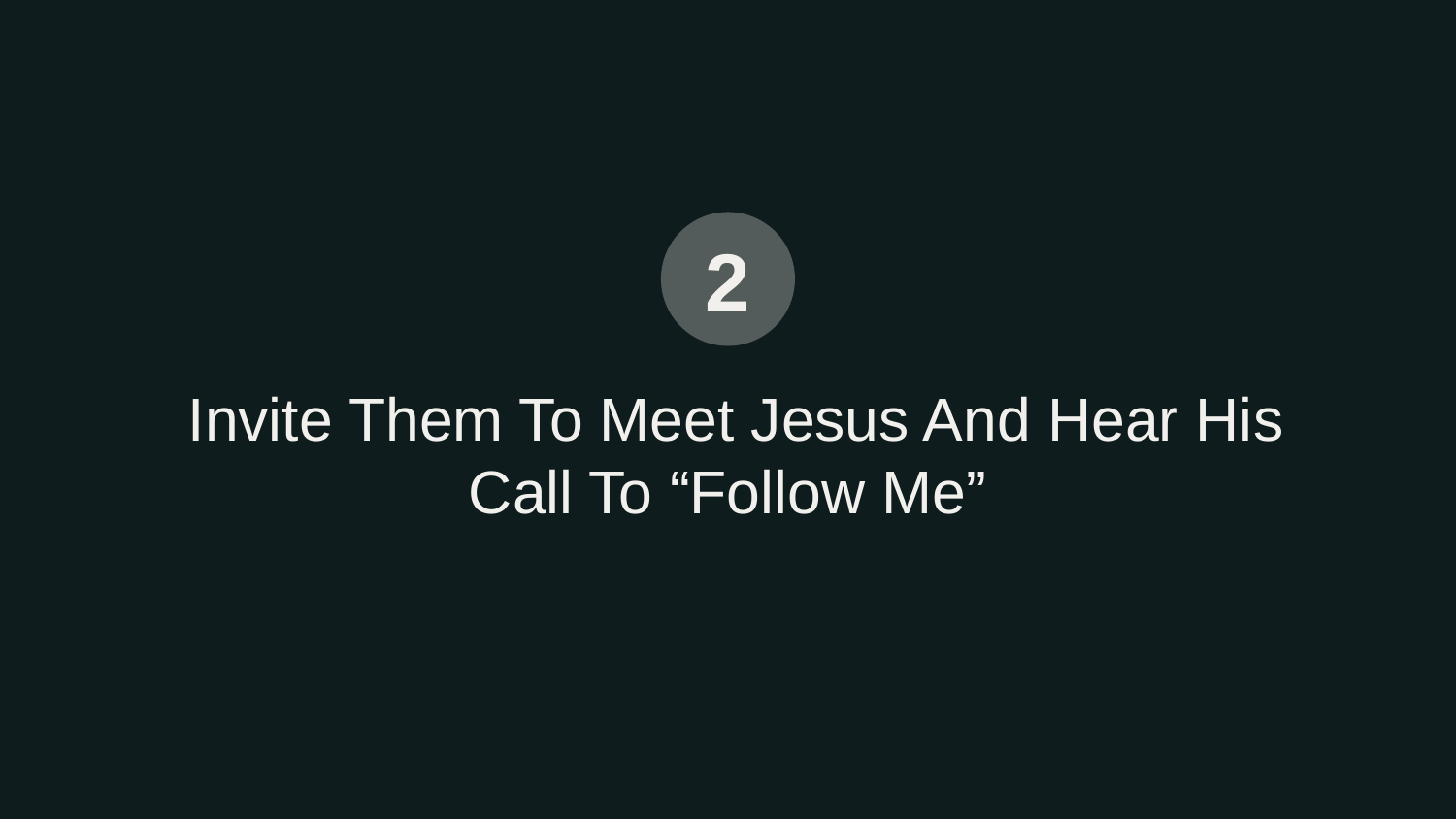

2
# Invite Them To Meet Jesus And Hear His Call To “Follow Me”